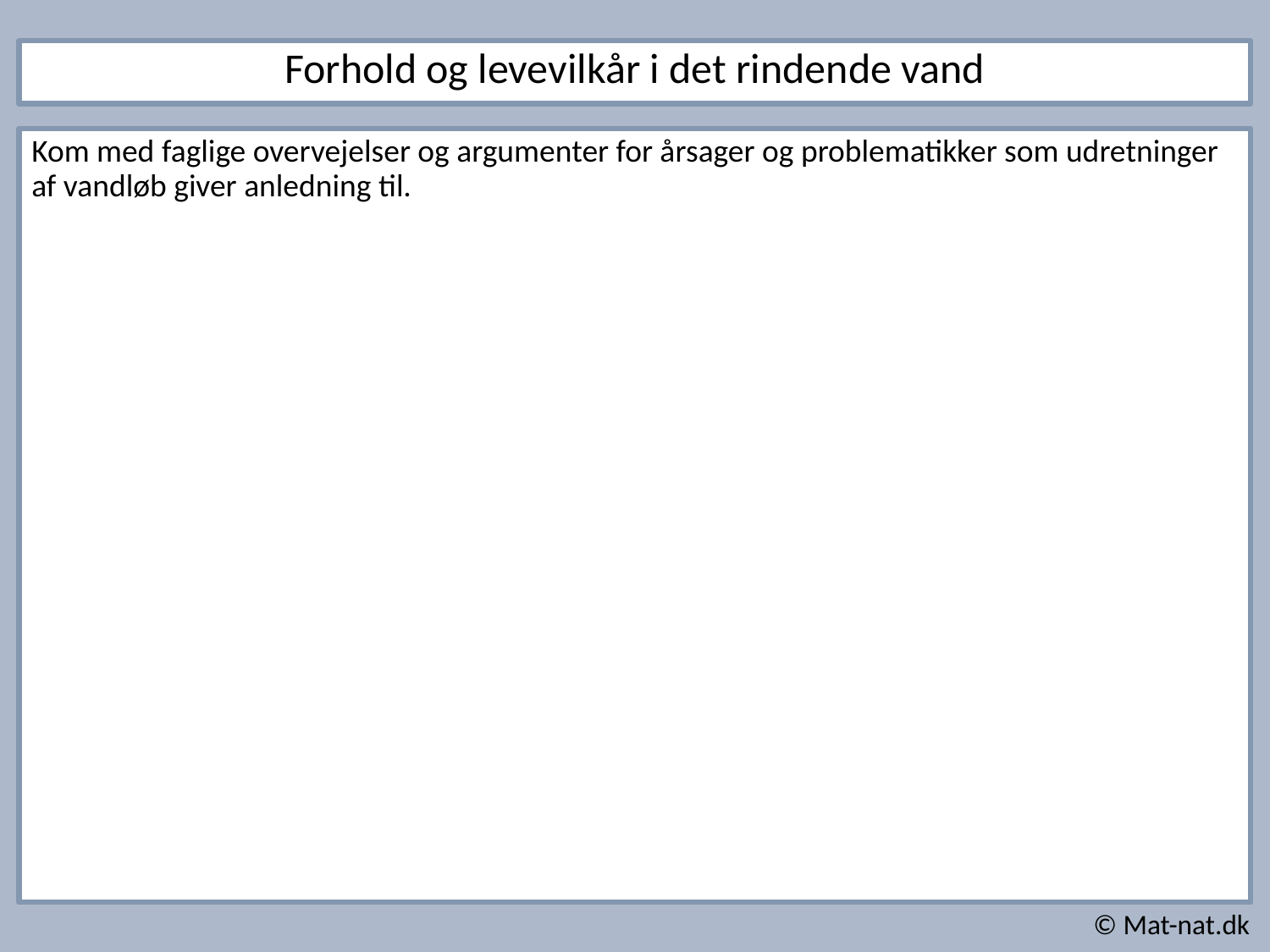

Forhold og levevilkår i det rindende vand
Kom med faglige overvejelser og argumenter for årsager og problematikker som udretninger af vandløb giver anledning til.

© Mat-nat.dk